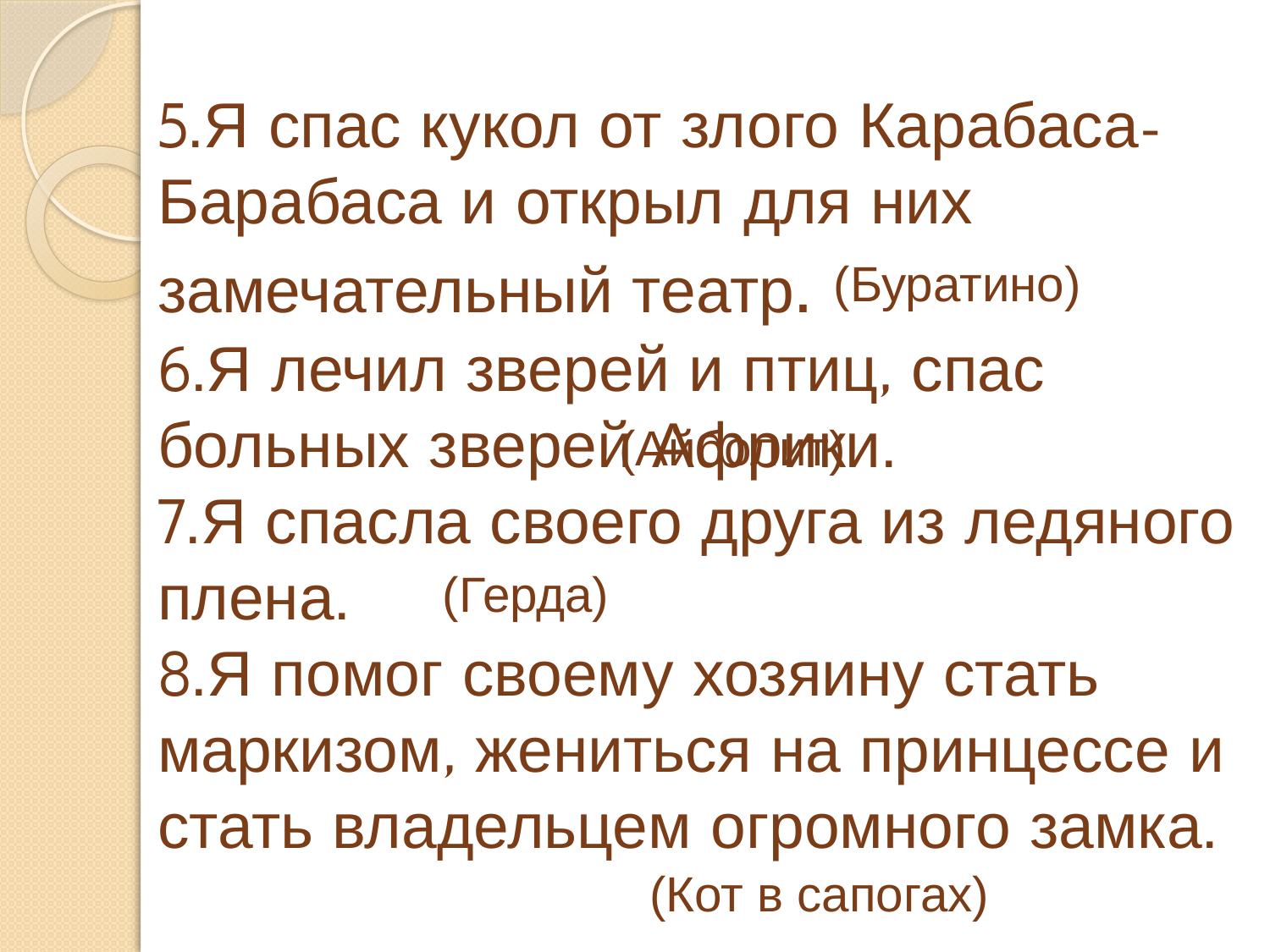

# 5.Я спас кукол от злого Карабаса-Барабаса и открыл для них замечательный театр. 6.Я лечил зверей и птиц, спас больных зверей Африки. 7.Я спасла своего друга из ледяного плена. 8.Я помог своему хозяину стать маркизом, жениться на принцессе и стать владельцем огромного замка.
(Буратино)
(Айболит)
(Герда)
(Кот в сапогах)